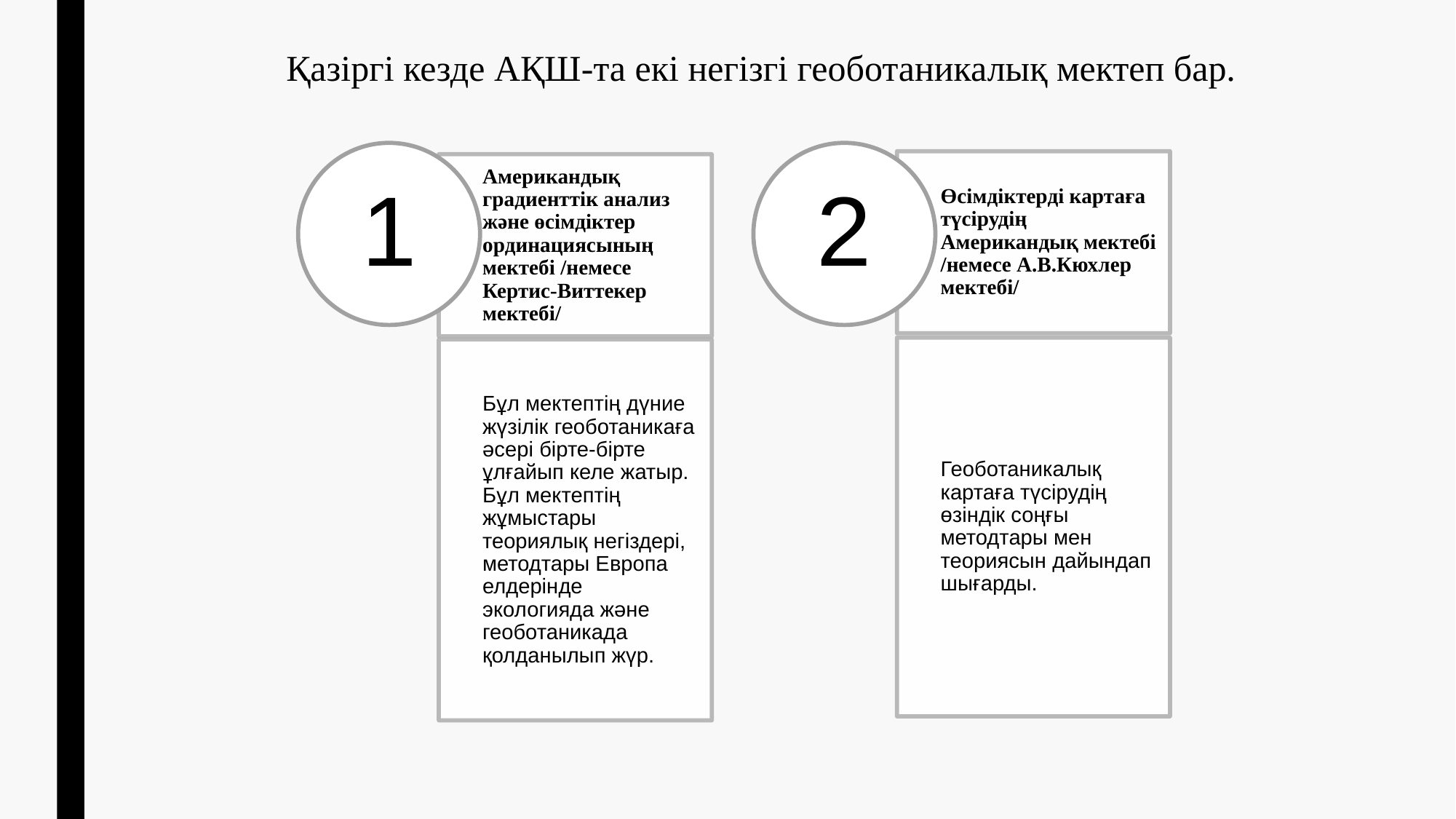

Қазіргі кезде АҚШ-та екі негізгі геоботаникалық мектеп бар.
Американдық градиенттік анализ және өсімдіктер ординациясының мектебі /немесе Кертис-Виттекер мектебі/
Бұл мектептің дүние жүзілік геоботаникаға әсері бірте-бірте ұлғайып келе жатыр. Бұл мектептің жұмыстары теориялық негіздері, методтары Европа елдерінде экологияда және геоботаникада қолданылып жүр.
1
Өсімдіктерді картаға түсірудің Американдық мектебі /немесе А.В.Кюхлер мектебі/
Геоботаникалық картаға түсірудің өзіндік соңғы методтары мен теориясын дайындап шығарды.
2